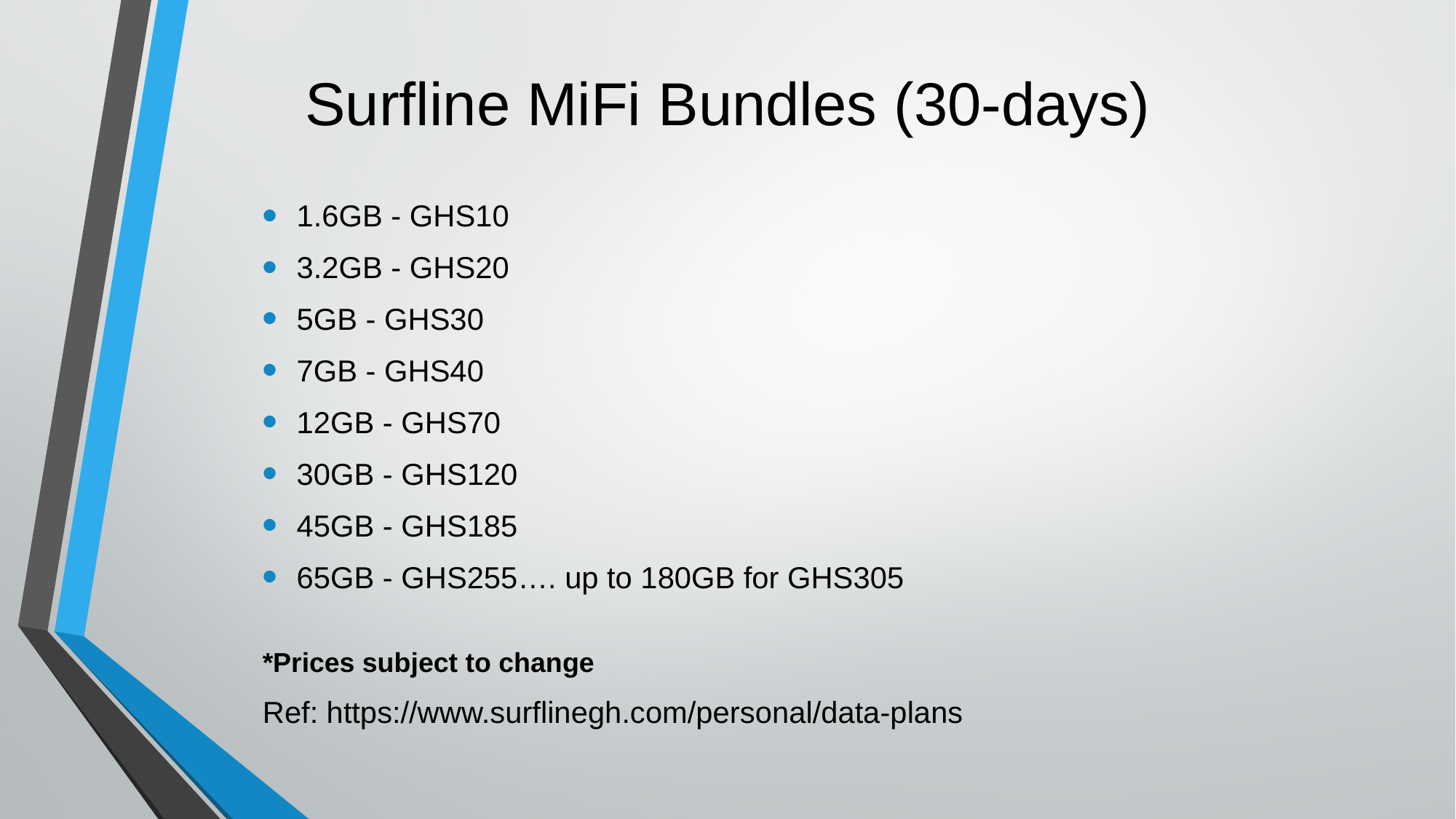

# Surfline MiFi Bundles (30-days)
1.6GB - GHS10
3.2GB - GHS20
5GB - GHS30
7GB - GHS40
12GB - GHS70
30GB - GHS120
45GB - GHS185
65GB - GHS255…. up to 180GB for GHS305

*Prices subject to change
Ref: https://www.surflinegh.com/personal/data-plans